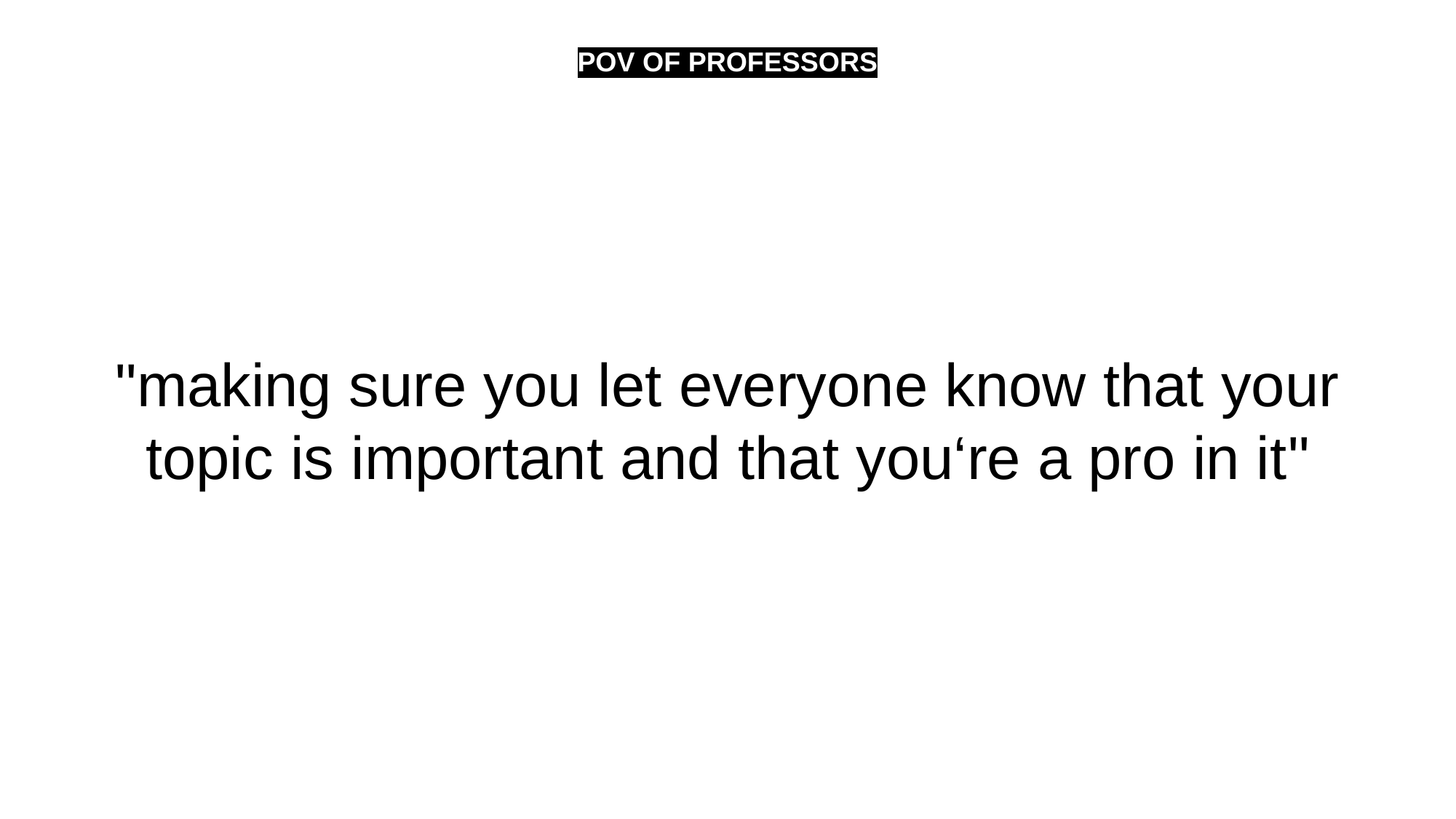

POV OF PROFESSORS
"making sure you let everyone know that your topic is important and that you‘re a pro in it"